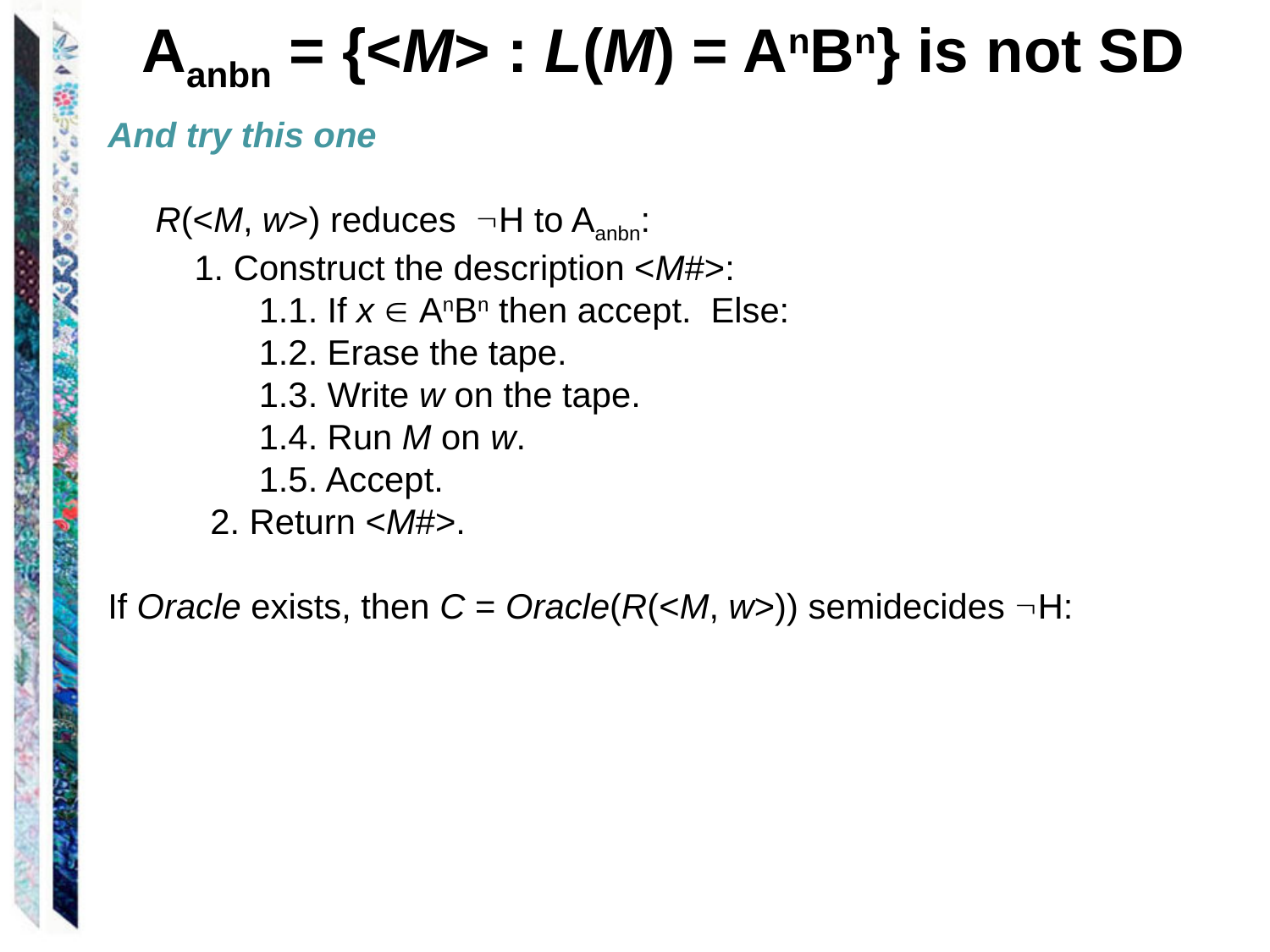

Aanbn = {<M> : L(M) = AnBn} is not SD
And try this one
R(<M, w>) reduces  ¬H to Aanbn:
    	    1. Construct the description <M#>:
         1.1. If x ∈ AnBn then accept.  Else:
         1.2. Erase the tape.
         1.3. Write w on the tape.
         1.4. Run M on w.
         1.5. Accept.
    2. Return <M#>.

If Oracle exists, then C = Oracle(R(<M, w>)) semidecides ¬H: